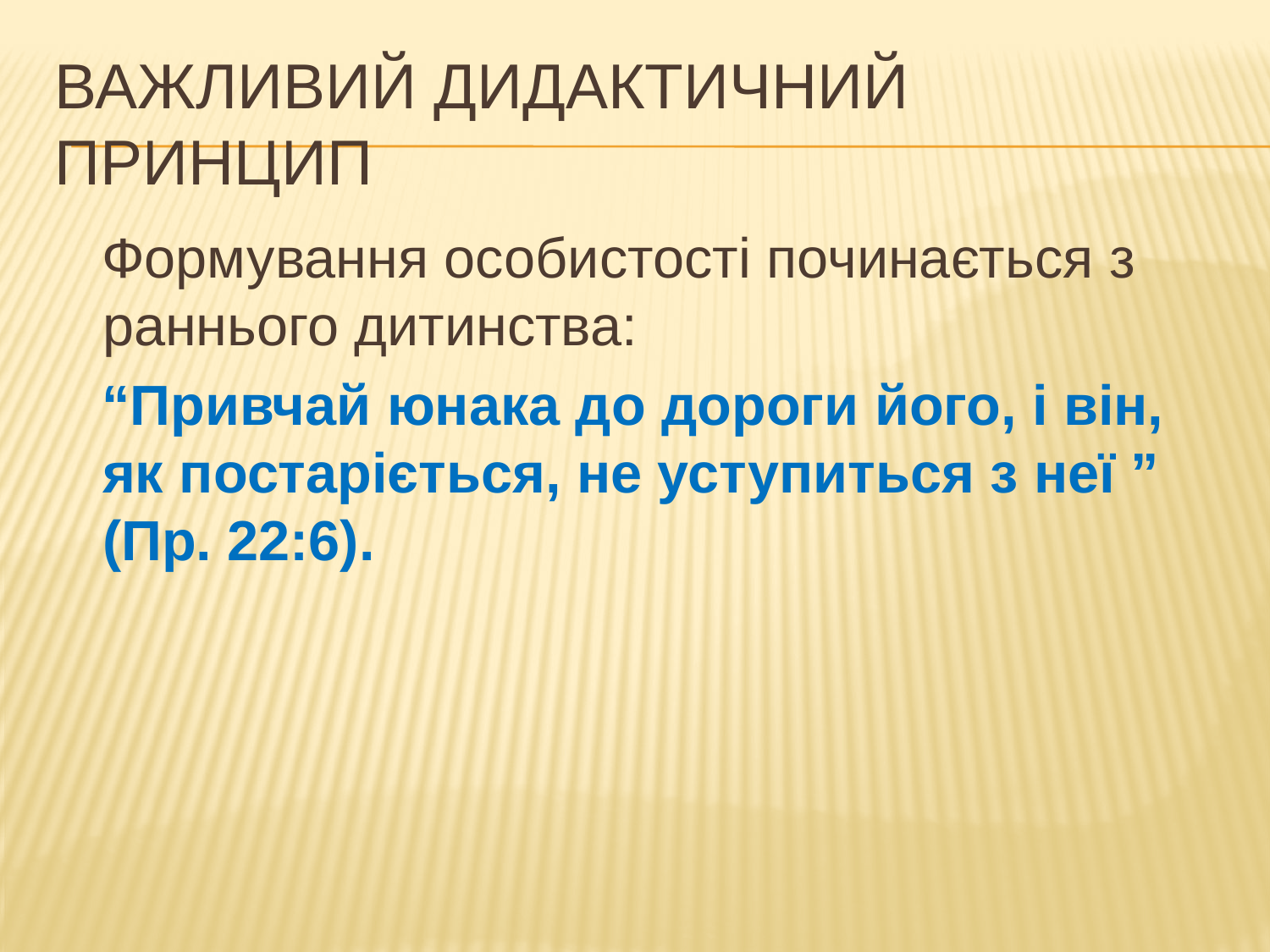

# Важливий дидактичний принцип
   Формування особистості починається з раннього дитинства:
   “Привчай юнака до дороги його, і він, як постаріється, не уступиться з неї ” (Пр. 22:6).